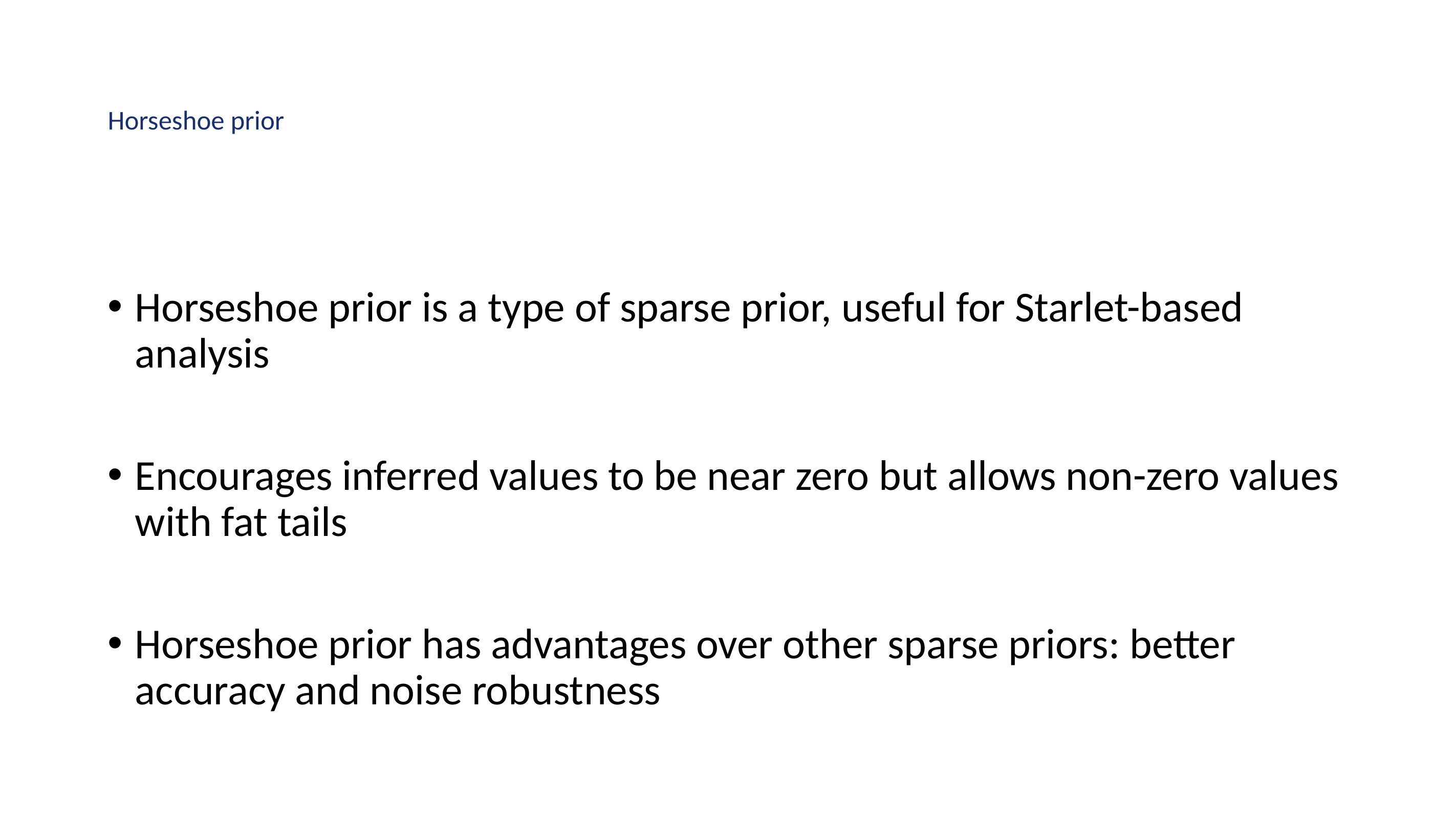

# Horseshoe prior

Horseshoe prior is a type of sparse prior, useful for Starlet-based analysis

Encourages inferred values to be near zero but allows non-zero values with fat tails

Horseshoe prior has advantages over other sparse priors: better accuracy and noise robustness